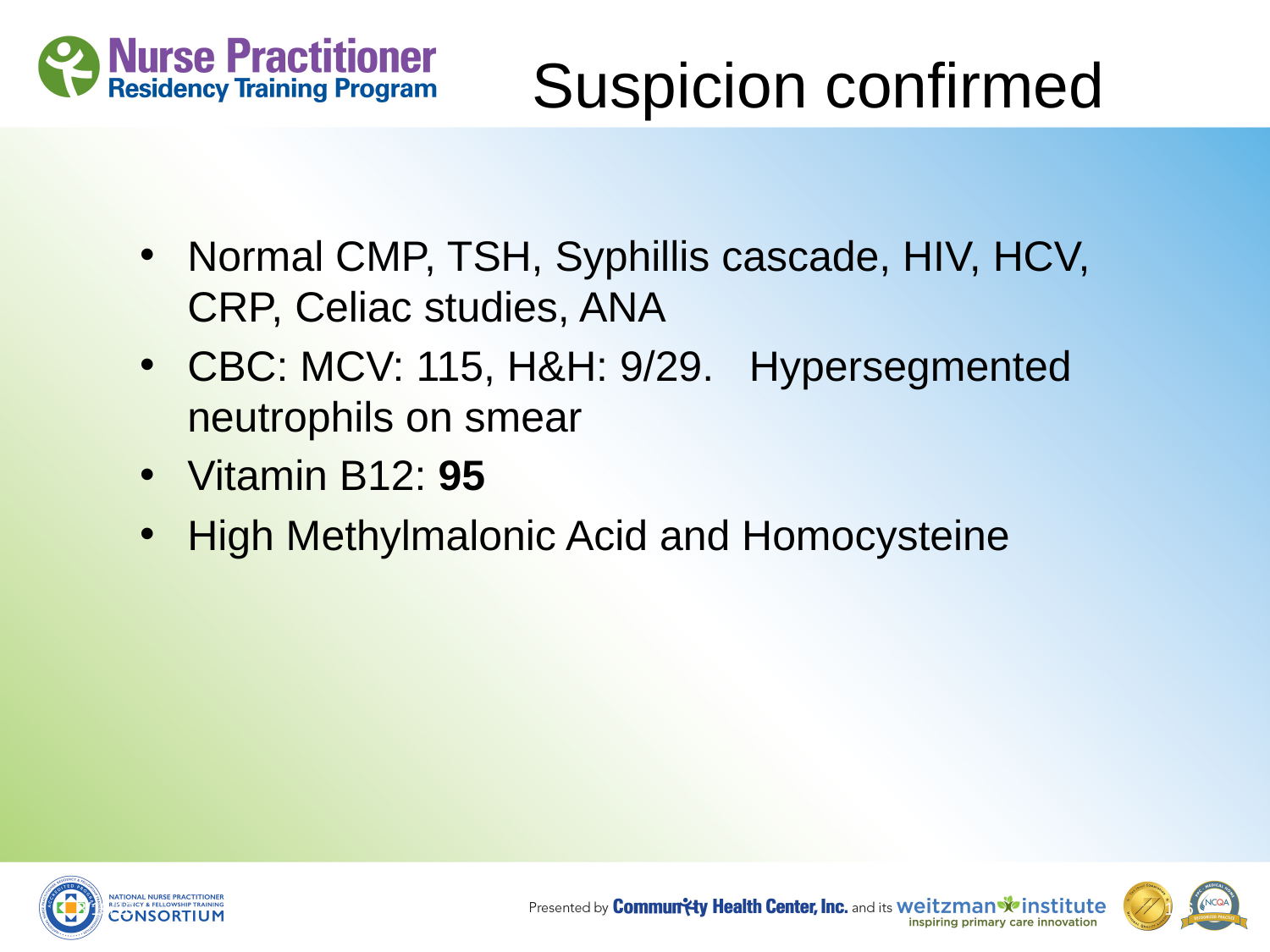

# Suspicion confirmed
Normal CMP, TSH, Syphillis cascade, HIV, HCV, CRP, Celiac studies, ANA
CBC: MCV: 115, H&H: 9/29.   Hypersegmented neutrophils on smear
Vitamin B12: 95
High Methylmalonic Acid and Homocysteine

8/19/10
106